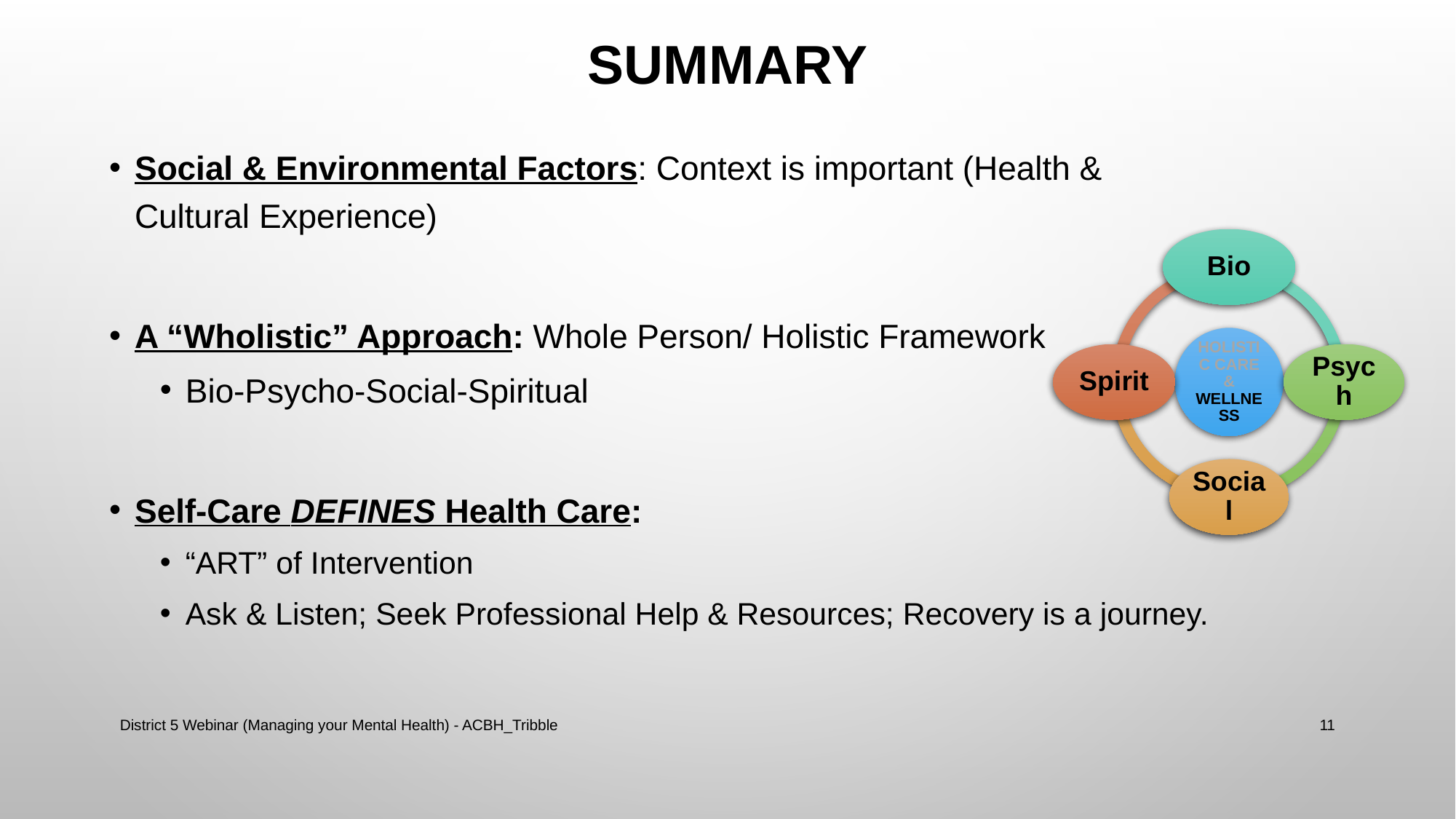

# sUMMARY
Social & Environmental Factors: Context is important (Health & Cultural Experience)

A “Wholistic” Approach: Whole Person/ Holistic Framework
Bio-Psycho-Social-Spiritual

Self-Care DEFINES Health Care:
“ART” of Intervention
Ask & Listen; Seek Professional Help & Resources; Recovery is a journey.
holistic Care & Wellness
Bio
Psych
Social
Spirit
District 5 Webinar (Managing your Mental Health) - ACBH_Tribble
11